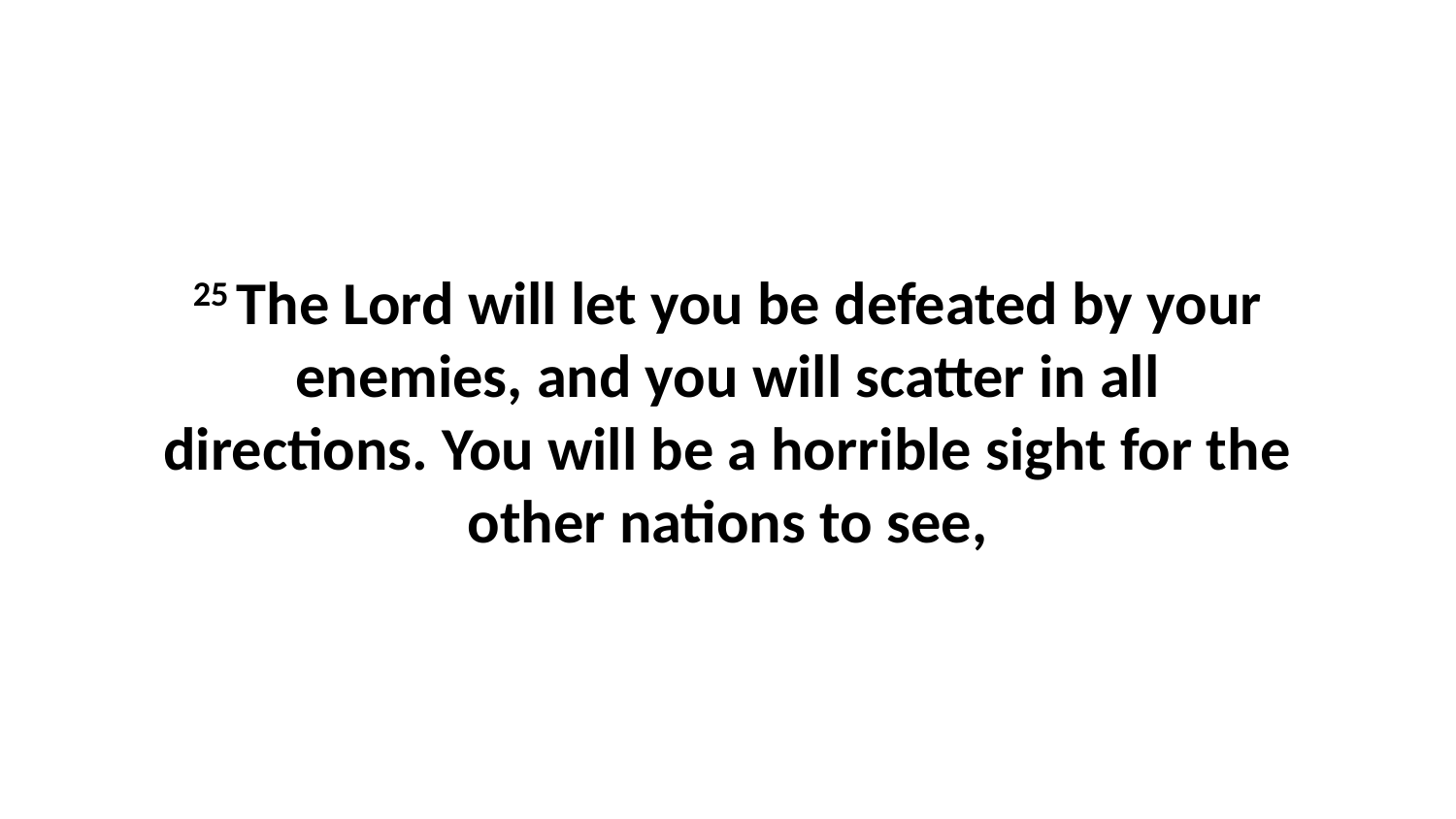

25 The Lord will let you be defeated by your enemies, and you will scatter in all directions. You will be a horrible sight for the other nations to see,